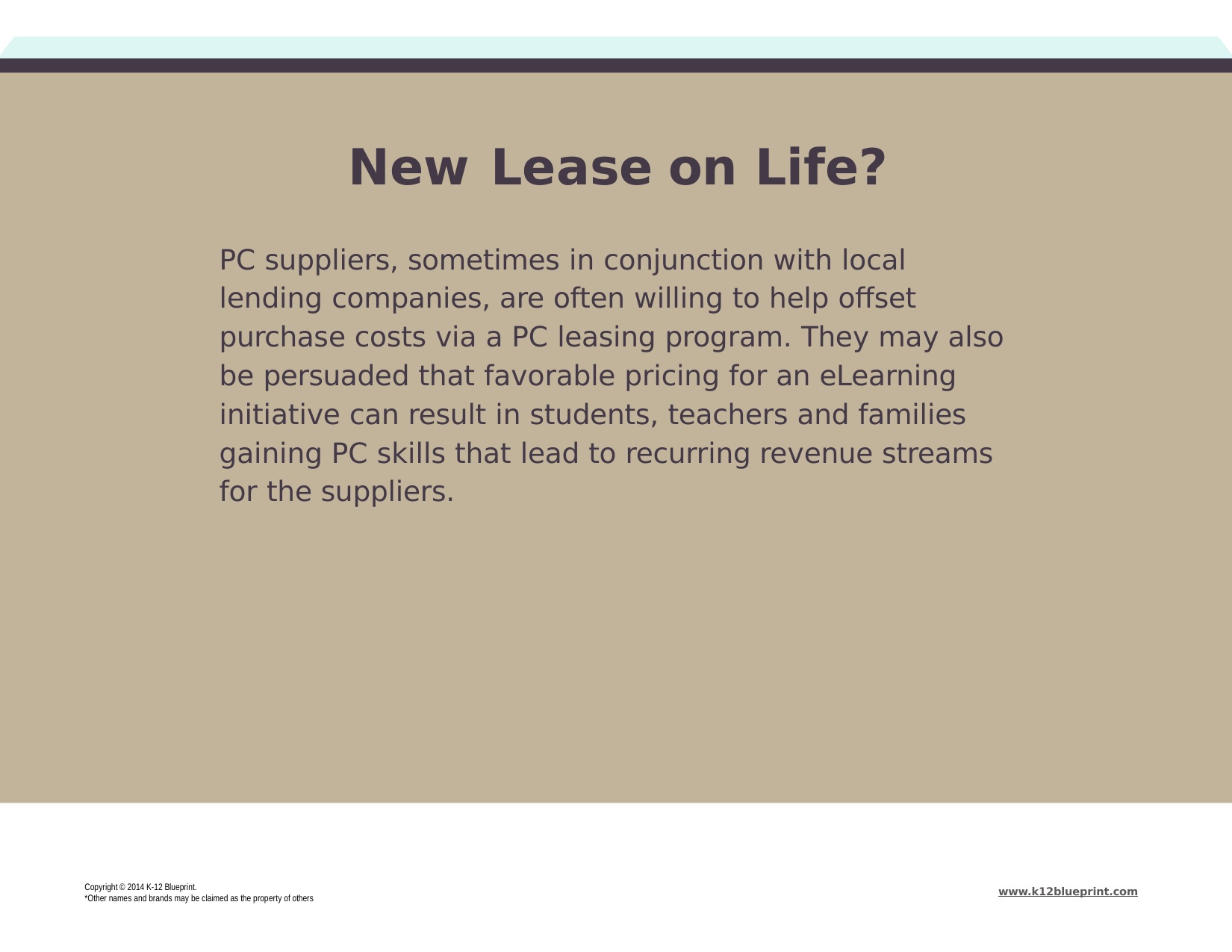

New	Lease	on	Life?
PC suppliers, sometimes in conjunction with local lending companies, are often willing to help offset purchase costs via a PC leasing program. They may also be persuaded that favorable pricing for an eLearning initiative can result in students, teachers and families gaining PC skills that lead to recurring revenue streams for the suppliers.
Copyright © 2014 K-12 Blueprint.
*Other names and brands may be claimed as the property of others
www.k12blueprint.com